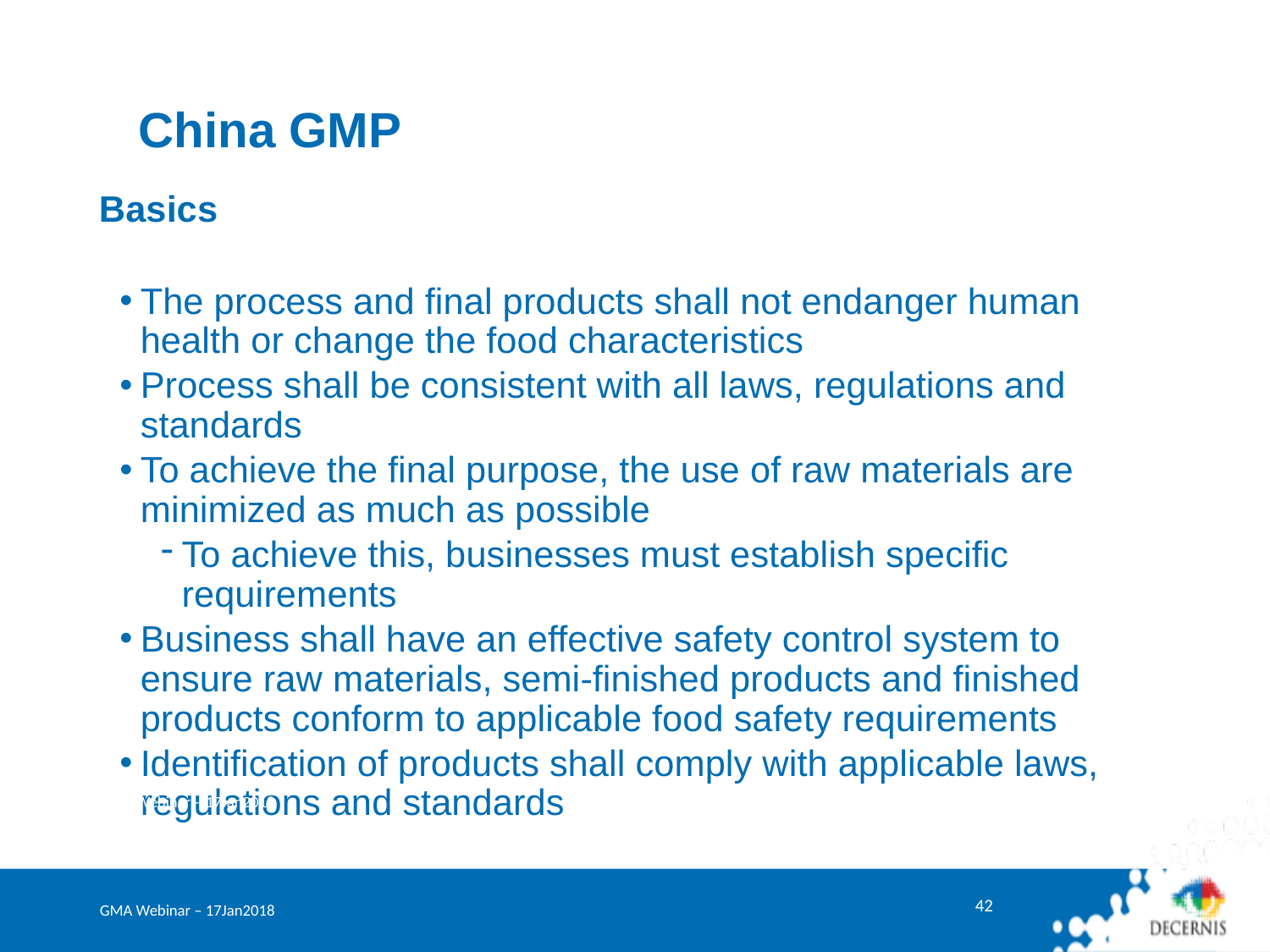

# China GMP
  Basics

The process and final products shall not endanger human health or change the food characteristics
Process shall be consistent with all laws, regulations and standards
To achieve the final purpose, the use of raw materials are minimized as much as possible
To achieve this, businesses must establish specific requirements
Business shall have an effective safety control system to ensure raw materials, semi-finished products and finished products conform to applicable food safety requirements
Identification of products shall comply with applicable laws, regulations and standards
GMA Webinar – 17Jan2018
42